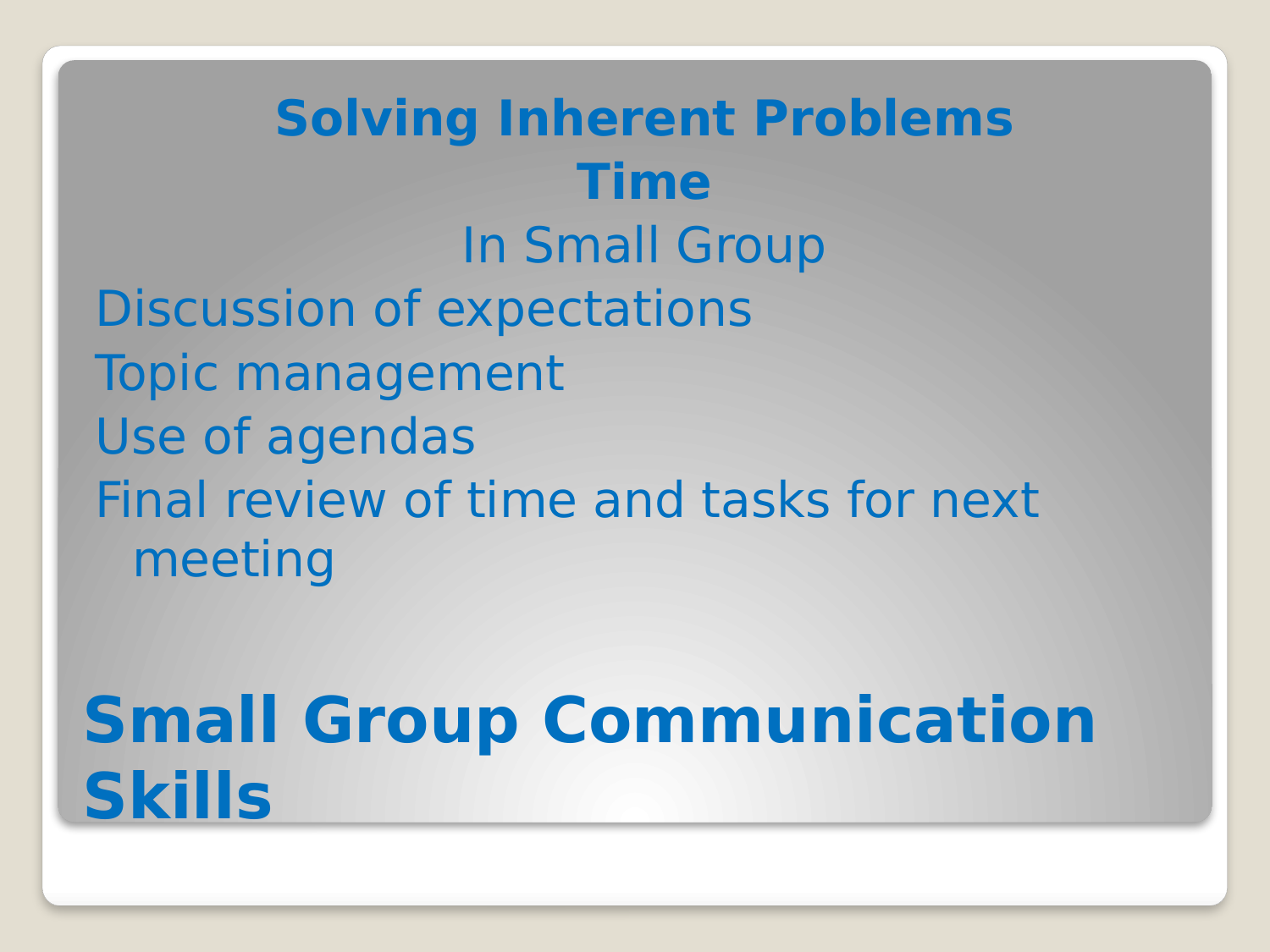

Solving Inherent Problems
Time
In Small Group
Discussion of expectations
Topic management
Use of agendas
Final review of time and tasks for next meeting
# Small Group Communication Skills